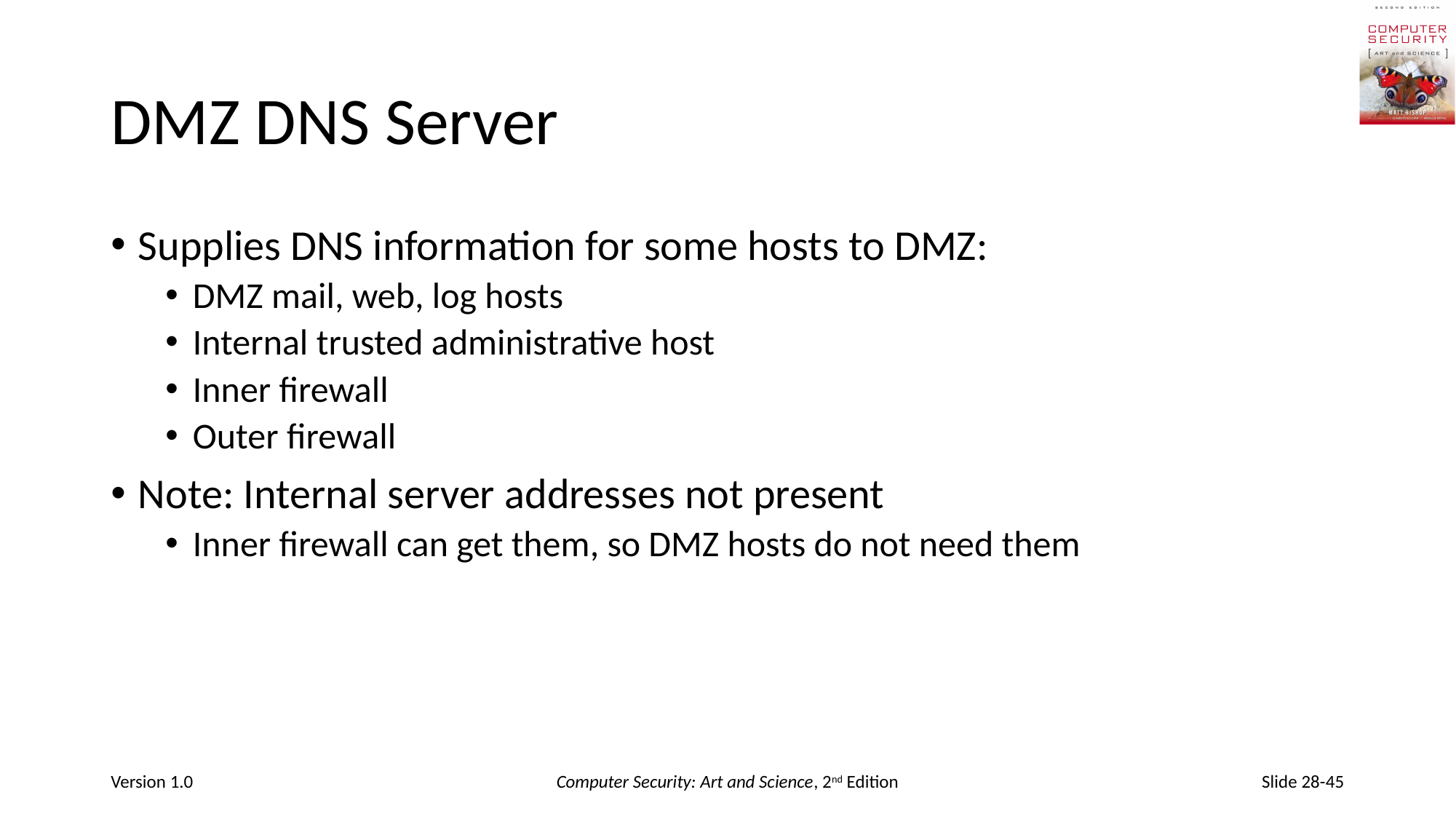

# DMZ DNS Server
Supplies DNS information for some hosts to DMZ:
DMZ mail, web, log hosts
Internal trusted administrative host
Inner firewall
Outer firewall
Note: Internal server addresses not present
Inner firewall can get them, so DMZ hosts do not need them
Version 1.0
Computer Security: Art and Science, 2nd Edition
Slide 28-45